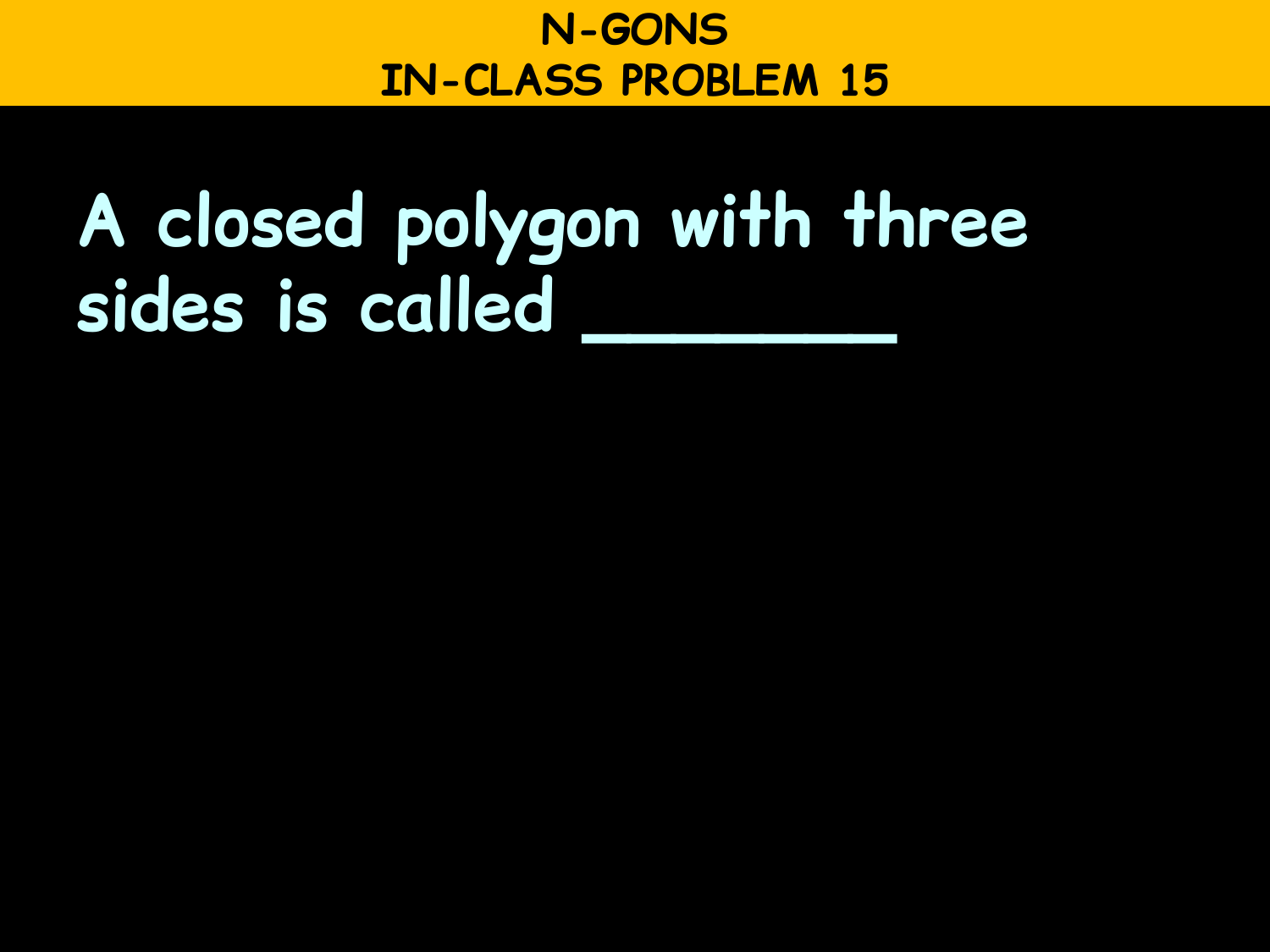

N-GONS
IN-CLASS PROBLEM 15
A closed polygon with three sides is called _______